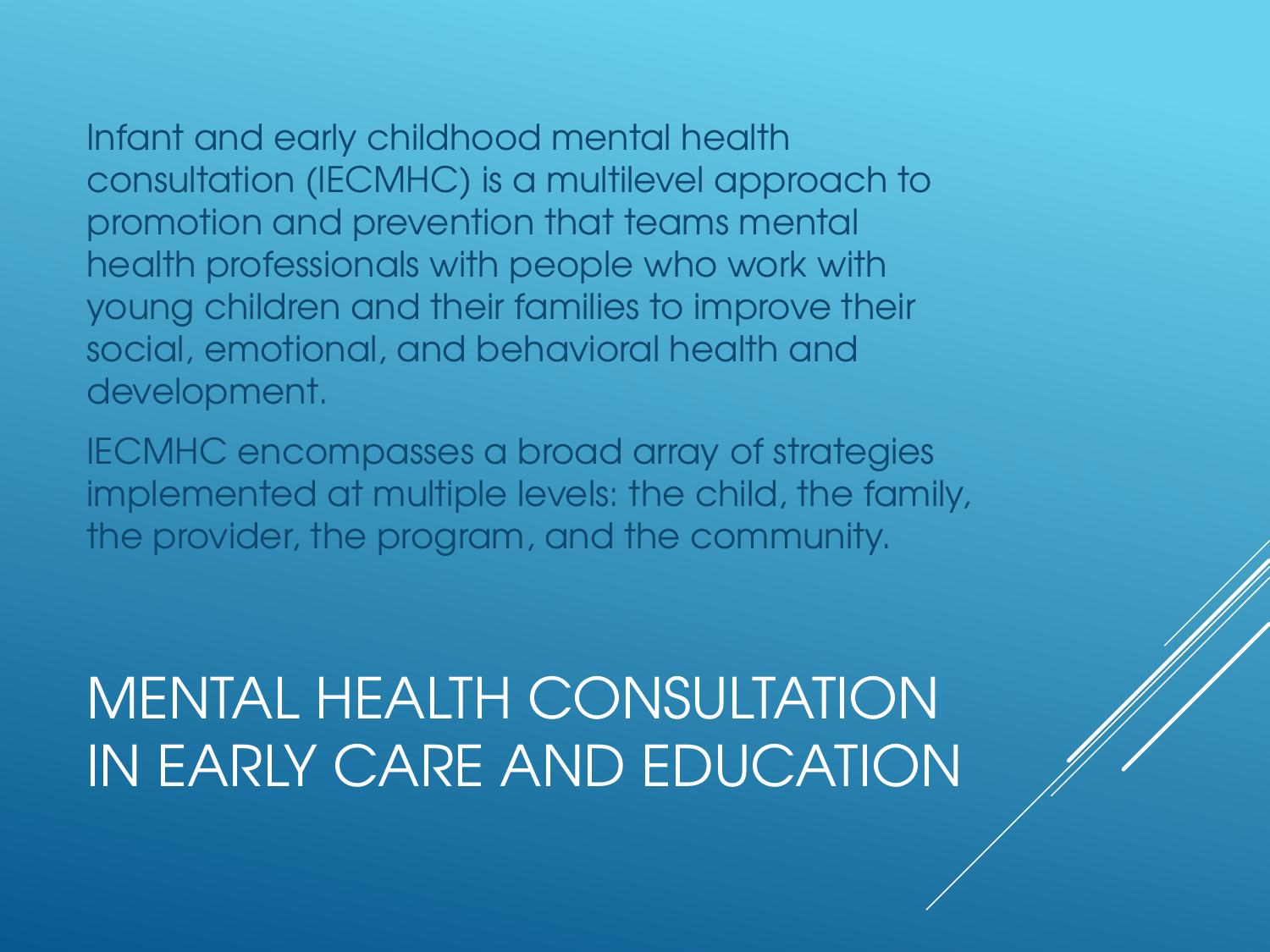

Infant and early childhood mental health consultation (IECMHC) is a multilevel approach to promotion and prevention that teams mental health professionals with people who work with young children and their families to improve their social, emotional, and behavioral health and development.
IECMHC encompasses a broad array of strategies implemented at multiple levels: the child, the family, the provider, the program, and the community.
# Mental Health Consultation in Early Care and Education